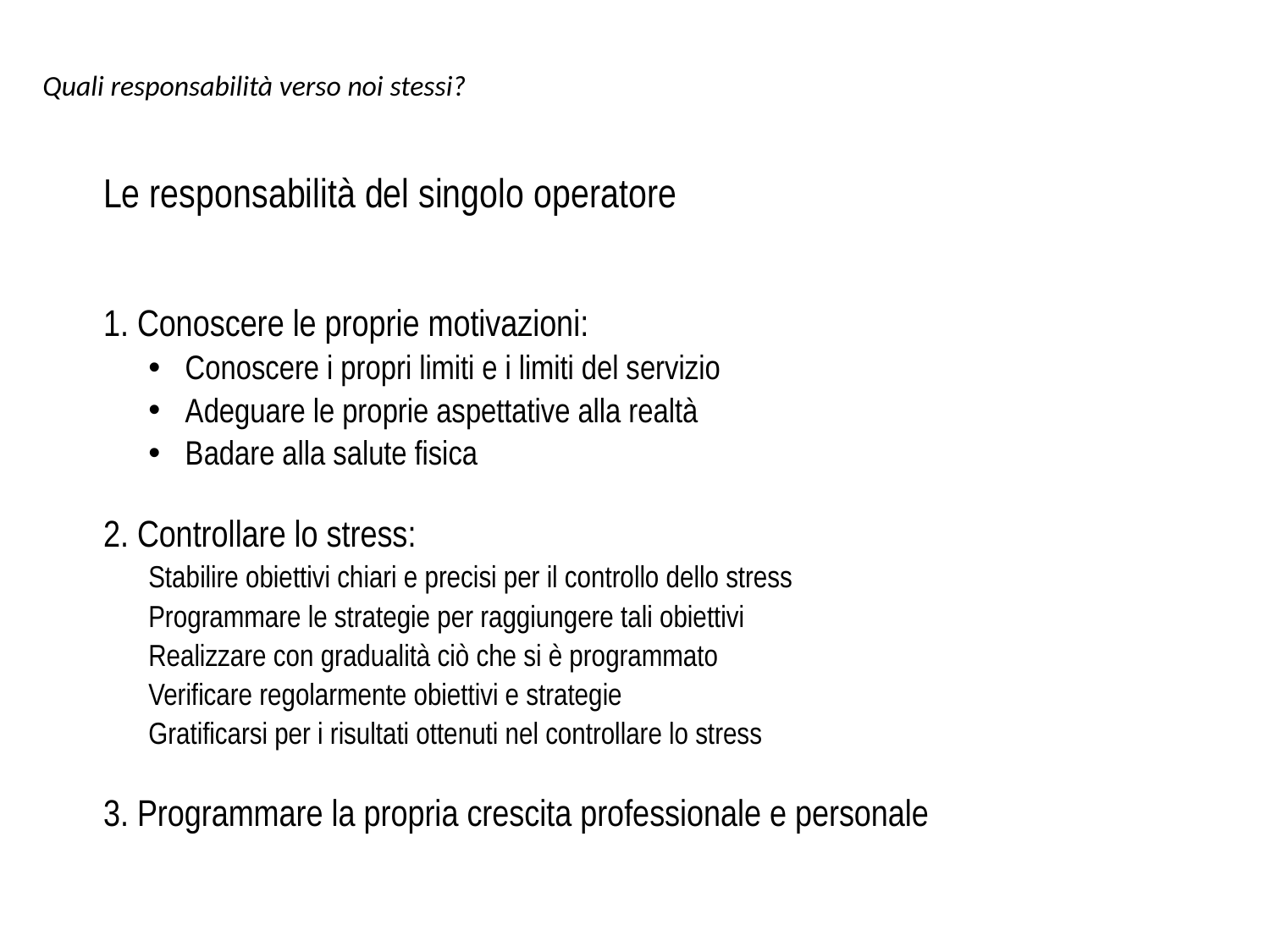

# Quali responsabilità verso noi stessi?
Le responsabilità del singolo operatore

1. Conoscere le proprie motivazioni:
Conoscere i propri limiti e i limiti del servizio
Adeguare le proprie aspettative alla realtà
Badare alla salute fisica

2. Controllare lo stress:
Stabilire obiettivi chiari e precisi per il controllo dello stress
Programmare le strategie per raggiungere tali obiettivi
Realizzare con gradualità ciò che si è programmato
Verificare regolarmente obiettivi e strategie
Gratificarsi per i risultati ottenuti nel controllare lo stress

3. Programmare la propria crescita professionale e personale